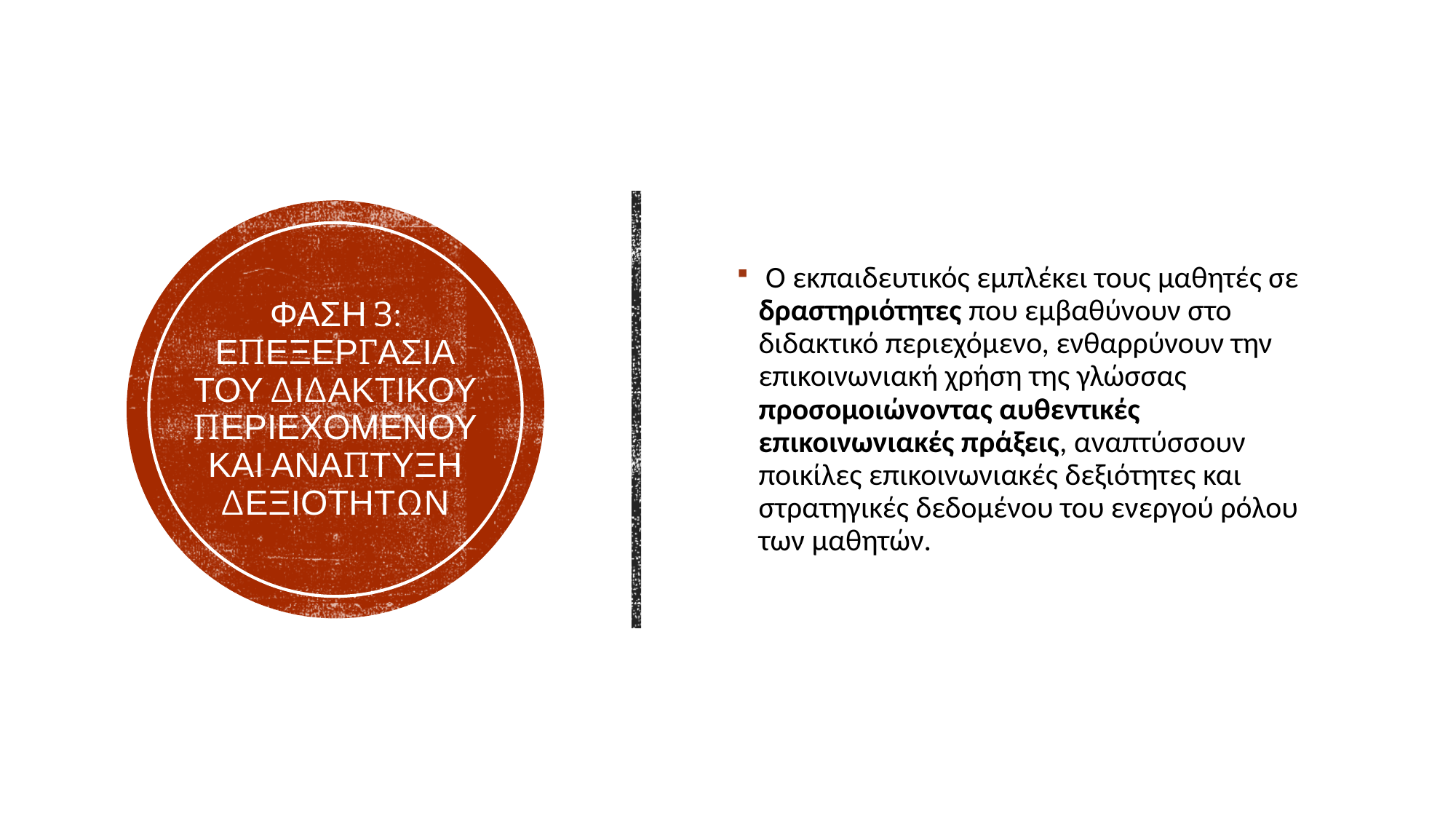

Ο εκπαιδευτικός εμπλέκει τους μαθητές σε δραστηριότητες που εμβαθύνουν στο διδακτικό περιεχόμενο, ενθαρρύνουν την επικοινωνιακή χρήση της γλώσσας προσομοιώνοντας αυθεντικές επικοινωνιακές πράξεις, αναπτύσσουν ποικίλες επικοινωνιακές δεξιότητες και στρατηγικές δεδομένου του ενεργού ρόλου των μαθητών.

# ΦΑση 3: ΕπεξεργασΙα του διδακτικοΥ περιεχομΕνου και ανΑπτυξη δεξιοτΗτων